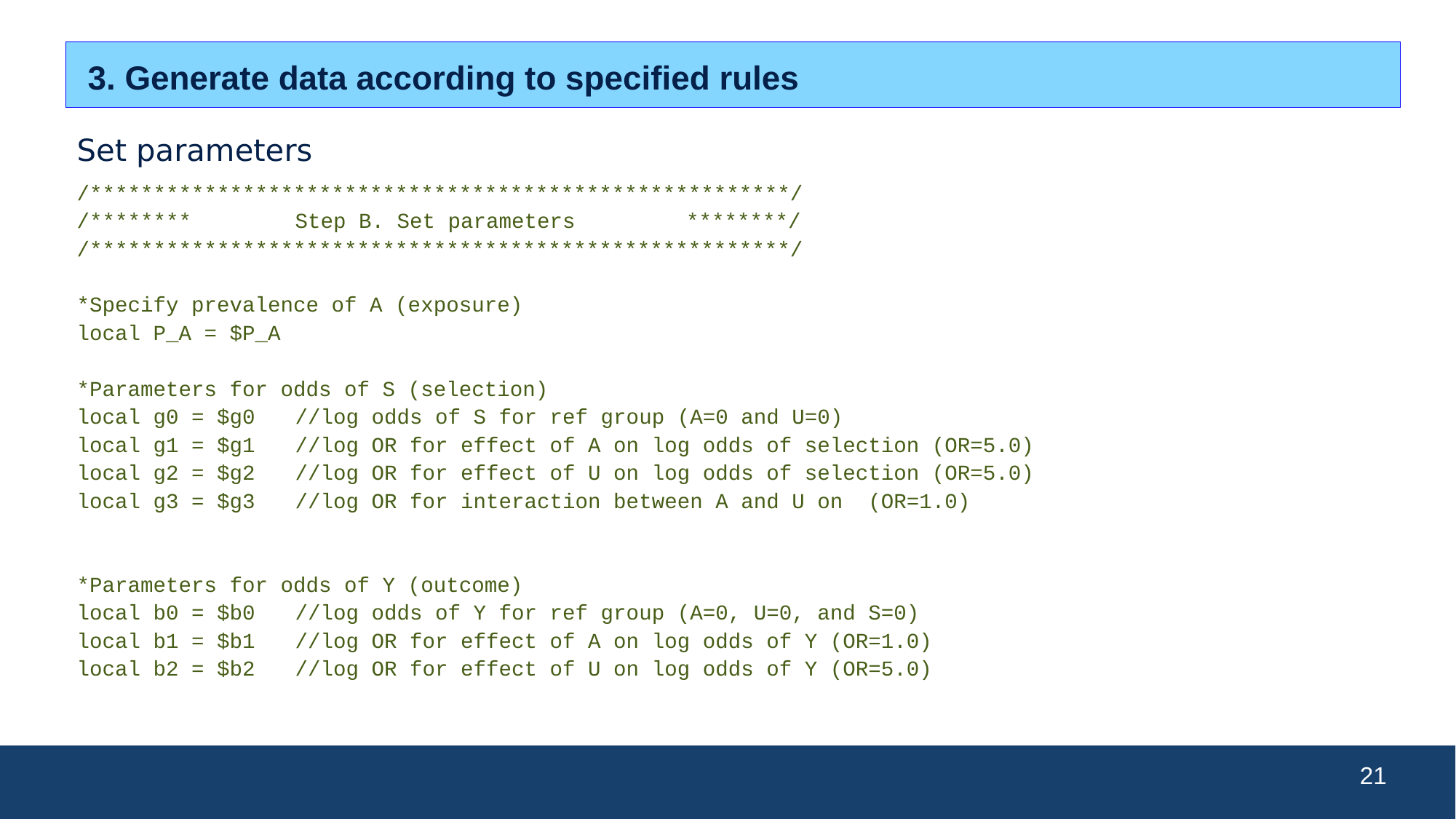

3. Generate data according to specified rules
Set parameters
/*******************************************************/
/********	Step B. Set parameters	     ********/
/*******************************************************/

*Specify prevalence of A (exposure)
local P_A = $P_A

*Parameters for odds of S (selection)
local g0 = $g0 	//log odds of S for ref group (A=0 and U=0)
local g1 = $g1 	//log OR for effect of A on log odds of selection (OR=5.0)
local g2 = $g2 	//log OR for effect of U on log odds of selection (OR=5.0)
local g3 = $g3 	//log OR for interaction between A and U on  (OR=1.0)

*Parameters for odds of Y (outcome)
local b0 = $b0 	//log odds of Y for ref group (A=0, U=0, and S=0)
local b1 = $b1 	//log OR for effect of A on log odds of Y (OR=1.0)
local b2 = $b2 	//log OR for effect of U on log odds of Y (OR=5.0)
21